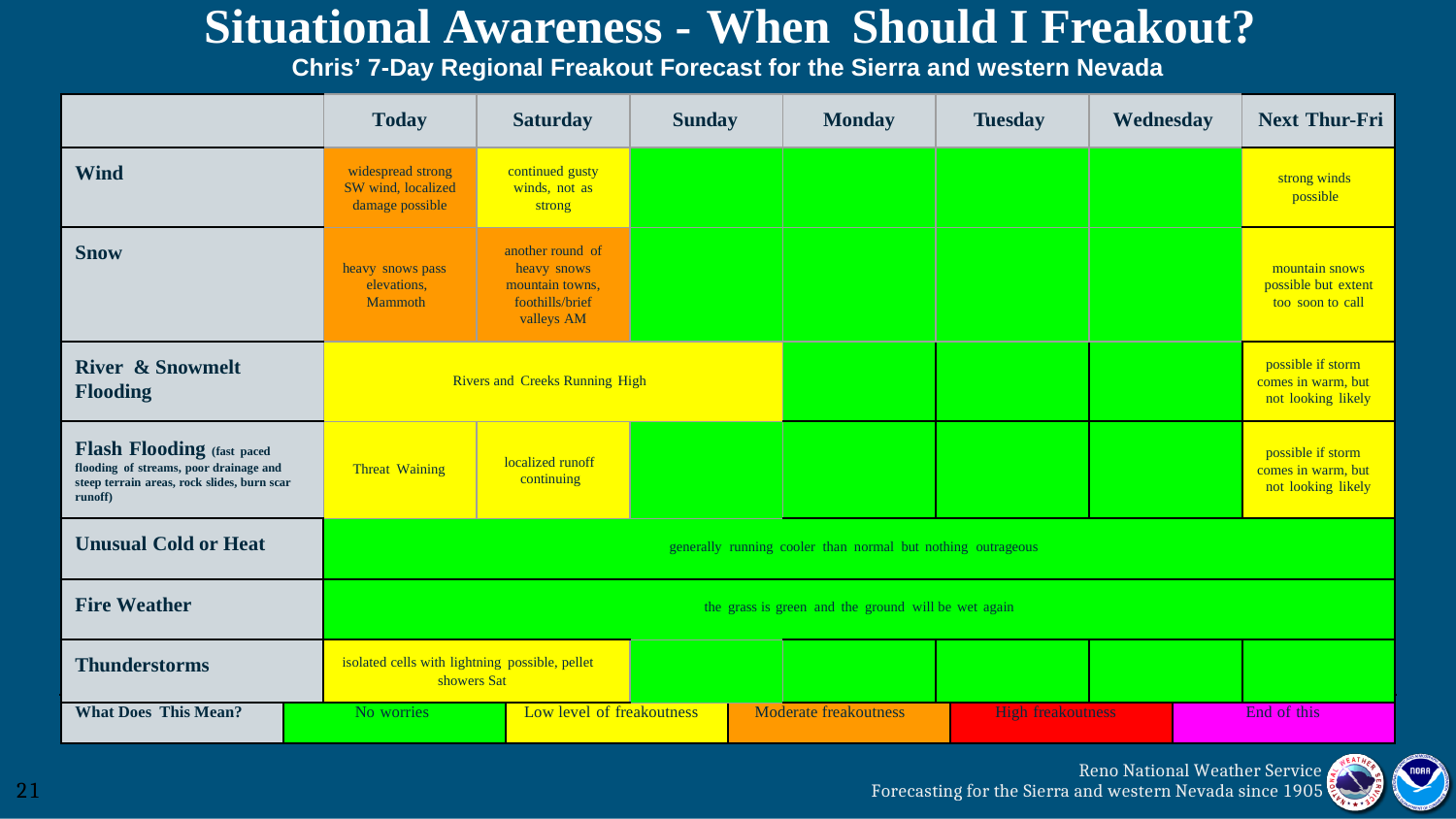

Situational Awareness - When Should I Freakout?
Chris’ 7-Day Regional Freakout Forecast for the Sierra and western Nevada

Today

Saturday

Sunday

Monday

Tuesday

Wednesday

Next Thur-Fri

Wind

widespread strong SW wind, localized damage possible

continued gusty winds, not as strong

strong winds

possible

Snow

heavy snows pass elevations, Mammoth

another round of heavy snows mountain towns, foothills/brief valleys AM

mountain snows possible but extent too soon to call

River  & Snowmelt
Flooding

Rivers and Creeks Running High

possible if storm
not looking likely

comes in warm, but

Flash Flooding (fast paced flooding of streams, poor drainage and steep terrain areas, rock slides, burn scar runoff)

Threat Waining

localized runoff continuing

possible if storm
not looking likely

comes in warm, but

Unusual Cold or Heat

generally  running cooler  than normal but nothing  outrageous

Fire Weather

the grass is green  and the ground  will be wet again

Thunderstorms

isolated cells with lightning possible, pellet

showers Sat

What Does This Mean?

No worries

Low level of freakoutness

Moderate freakoutness

High freakoutness

End of this

Reno National Weather Service
Forecasting for the Sierra and western Nevada since 1905
21